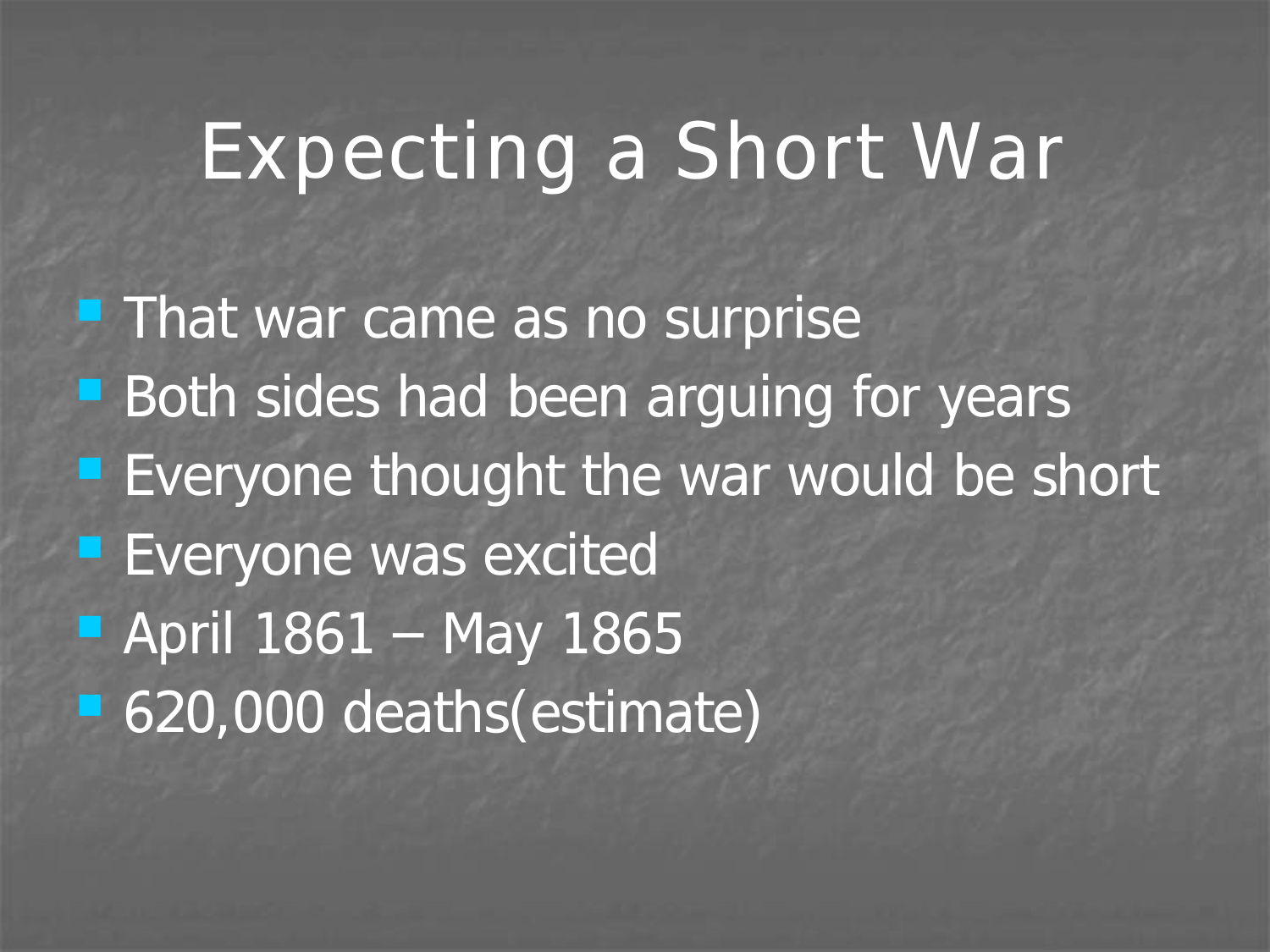

# Expecting a Short War
That war came as no surprise
Both sides had been arguing for years
Everyone thought the war would be short
Everyone was excited
April 1861 – May 1865
620,000 deaths(estimate)